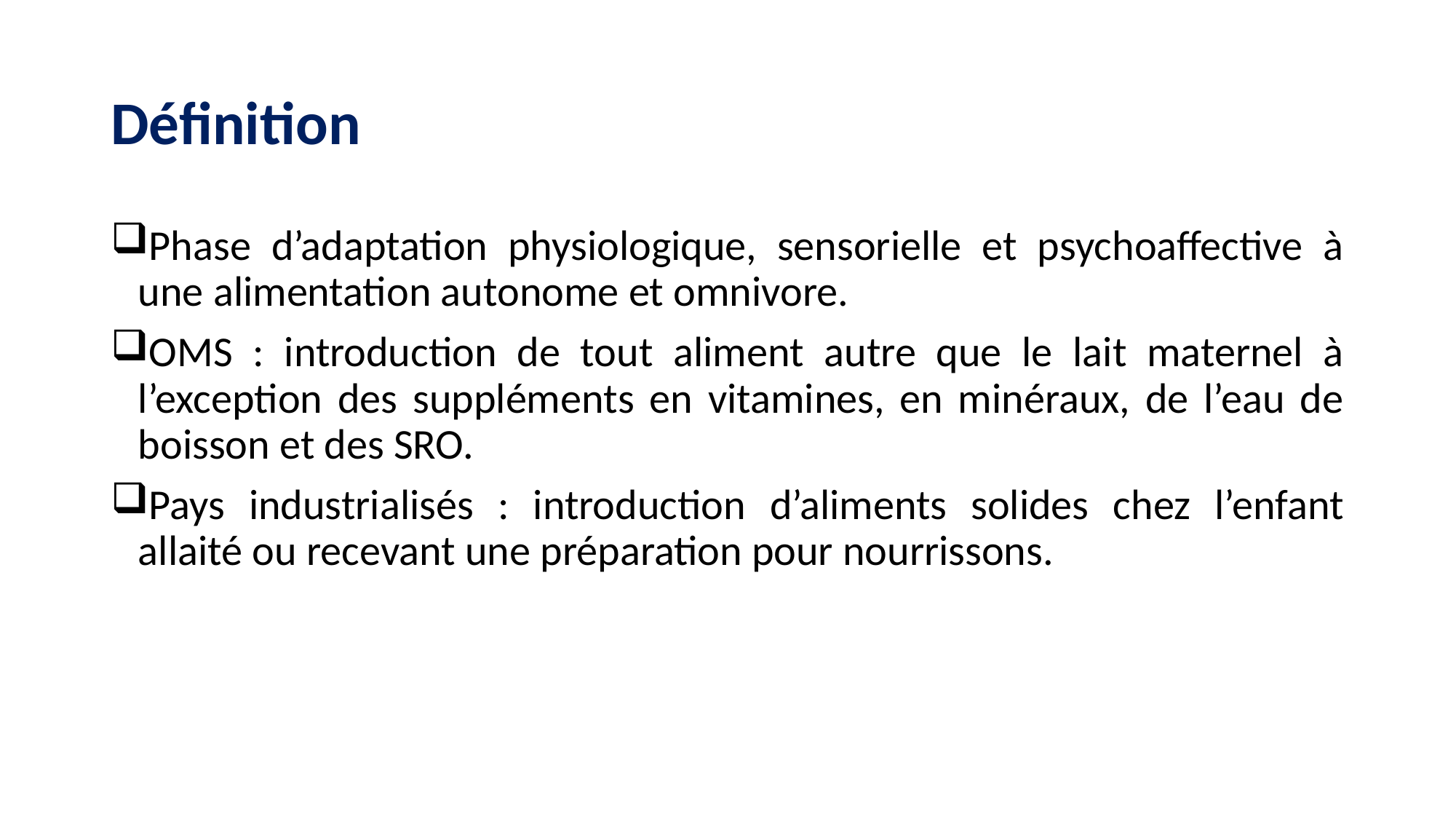

# Définition
Phase d’adaptation physiologique, sensorielle et psychoaffective à une alimentation autonome et omnivore.
OMS : introduction de tout aliment autre que le lait maternel à l’exception des suppléments en vitamines, en minéraux, de l’eau de boisson et des SRO.
Pays industrialisés : introduction d’aliments solides chez l’enfant allaité ou recevant une préparation pour nourrissons.